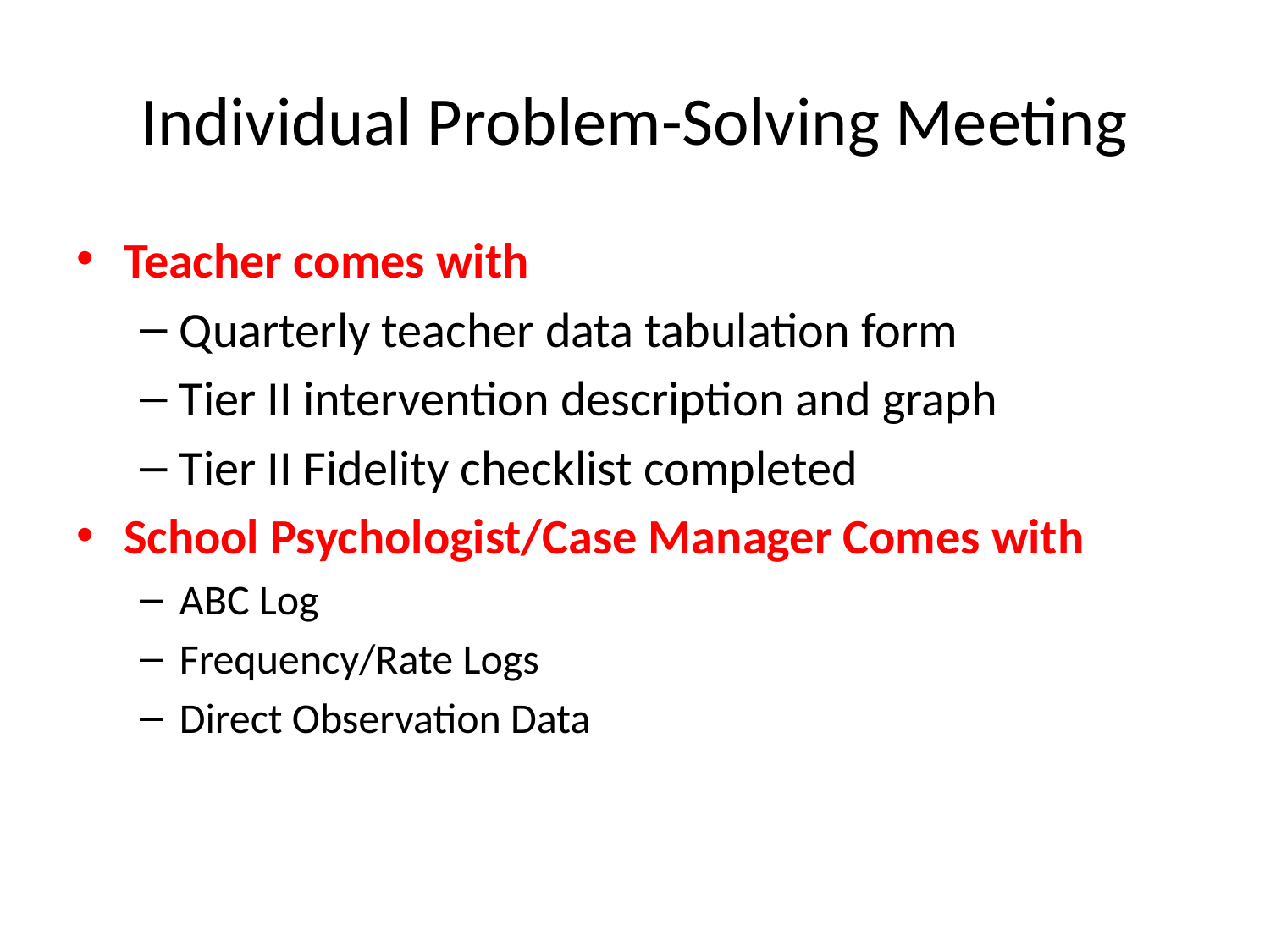

# Individual Problem-Solving Meeting
Teacher comes with
Quarterly teacher data tabulation form
Tier II intervention description and graph
Tier II Fidelity checklist completed
School Psychologist/Case Manager Comes with
ABC Log
Frequency/Rate Logs
Direct Observation Data